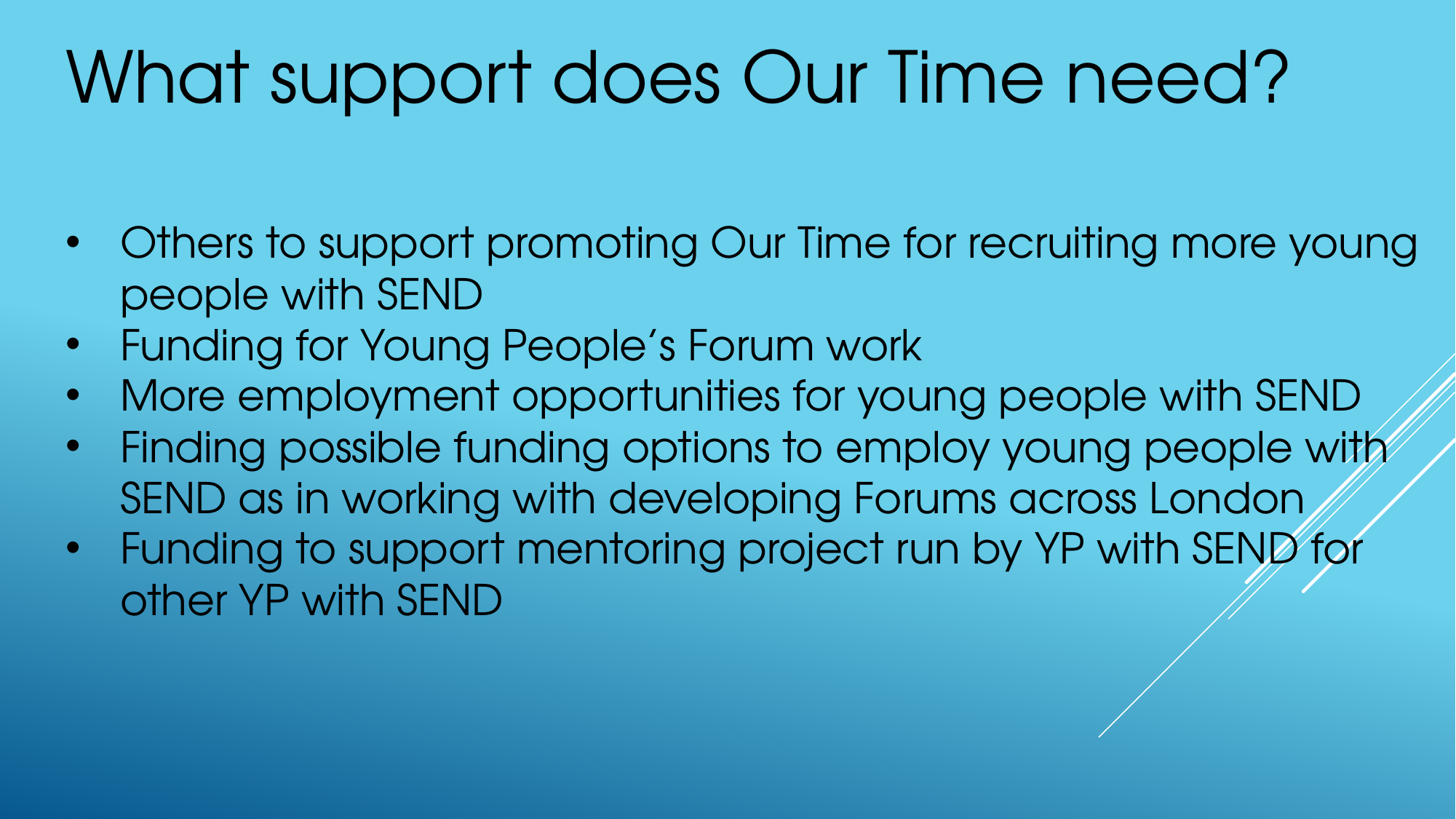

What support does Our Time need?
Others to support promoting Our Time for recruiting more young people with SEND
Funding for Young People’s Forum work
More employment opportunities for young people with SEND
Finding possible funding options to employ young people with SEND as in working with developing Forums across London
Funding to support mentoring project run by YP with SEND for other YP with SEND